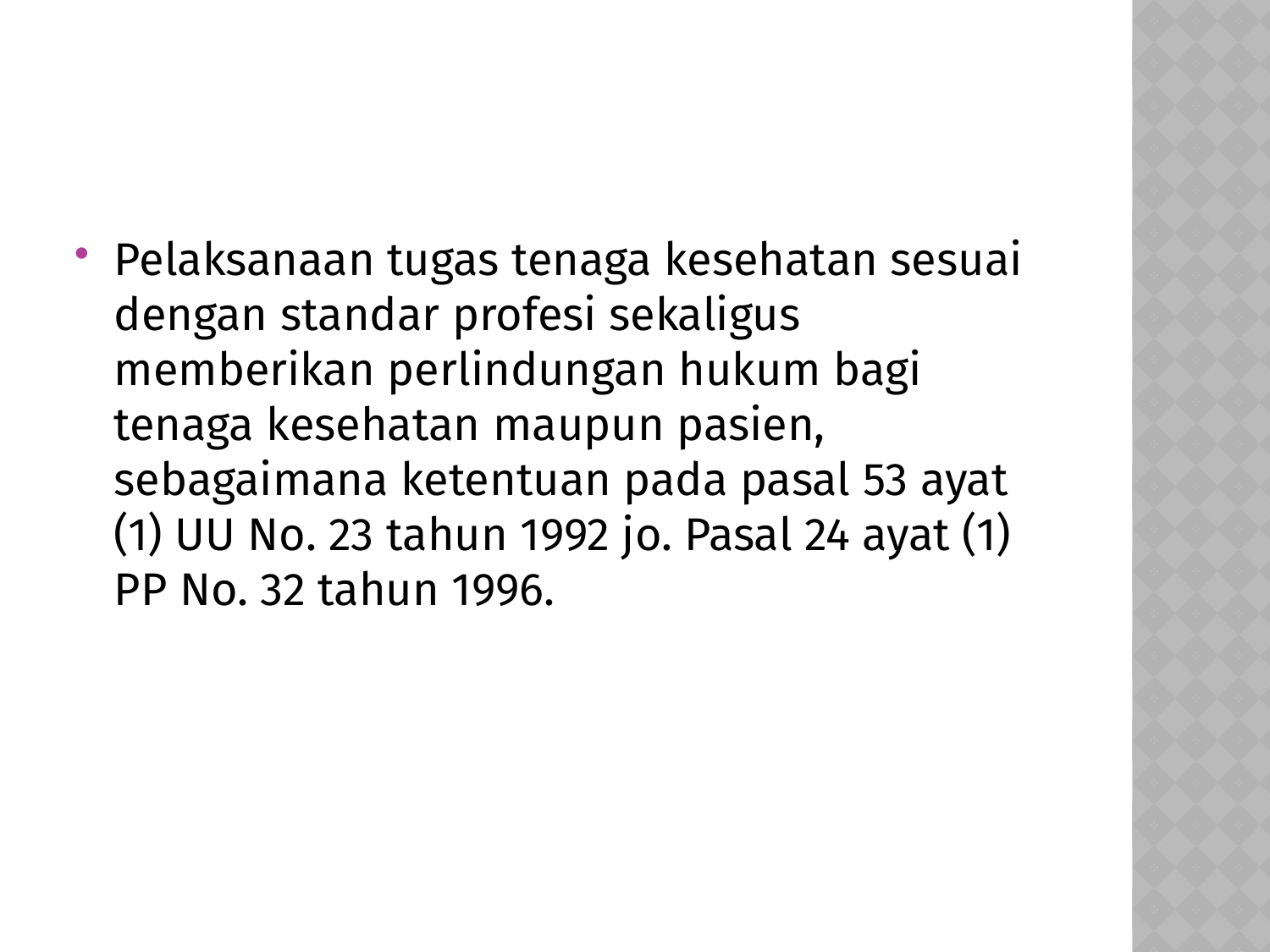

#
Pelaksanaan tugas tenaga kesehatan sesuai dengan standar profesi sekaligus memberikan perlindungan hukum bagi tenaga kesehatan maupun pasien, sebagaimana ketentuan pada pasal 53 ayat (1) UU No. 23 tahun 1992 jo. Pasal 24 ayat (1) PP No. 32 tahun 1996.